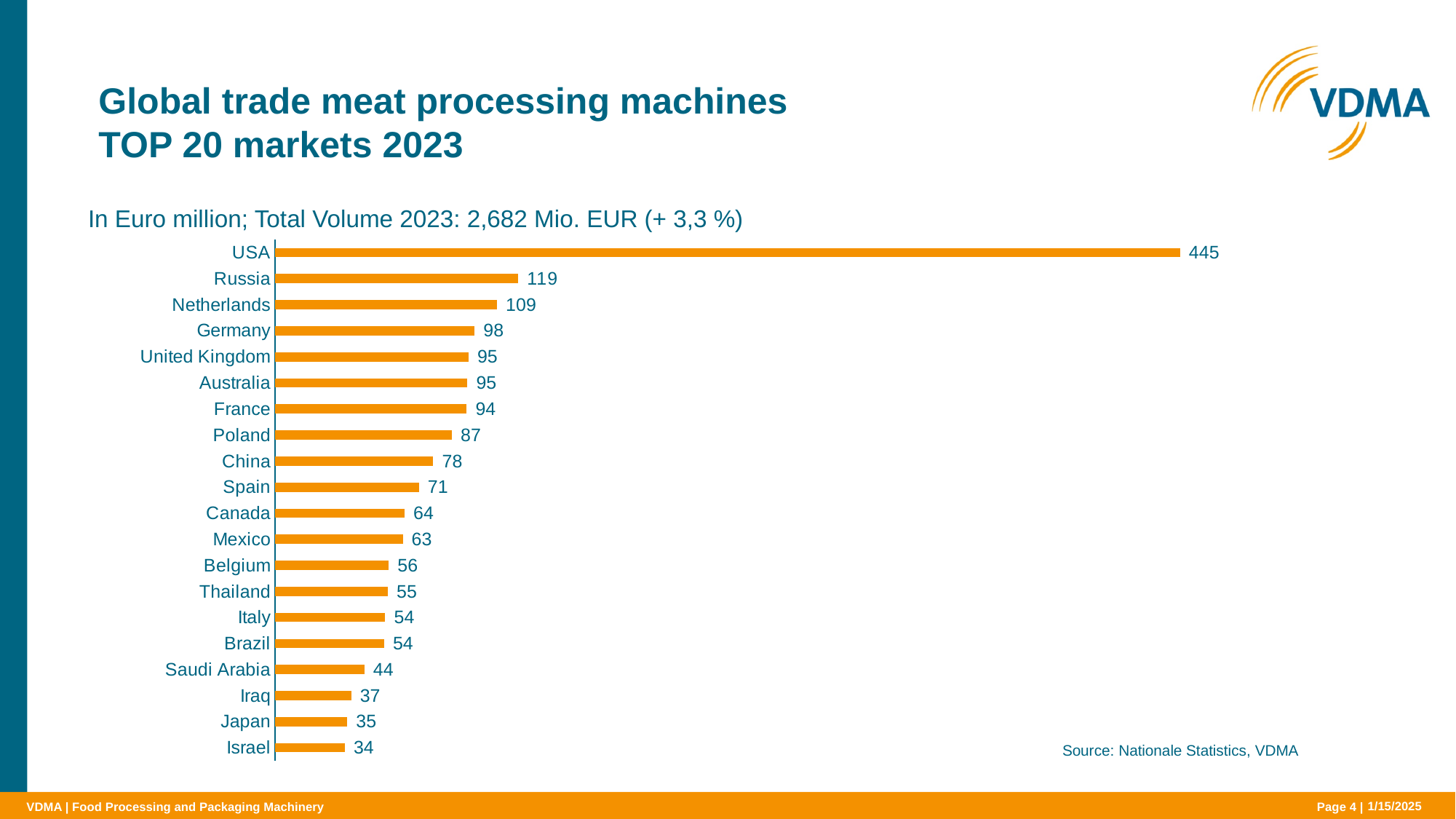

# Global trade meat processing machines TOP 20 markets 2023
In Euro million; Total Volume 2023: 2,682 Mio. EUR (+ 3,3 %)

### Chart

| Category |  |
|---|---|
| Israel | 34.318 |
| Japan | 35.445 |
| Iraq | 37.384 |
| Saudi Arabia | 43.905 |
| Brazil | 53.571 |
| Italy | 54.127 |
| Thailand | 55.404 |
| Belgium | 55.852 |
| Mexico | 62.74 |
| Canada | 63.575 |
| Spain | 70.652 |
| China | 77.729 |
| Poland | 86.83 |
| France | 94.175 |
| Australia | 94.513 |
| United Kingdom | 95.063 |
| Germany | 98.013 |
| Netherlands | 109.027 |
| Russia | 119.456 |
| USA | 444.584 |
Source: Nationale Statistics, VDMA
| Food Processing and Packaging Machinery
Page 4 |
1/15/2025